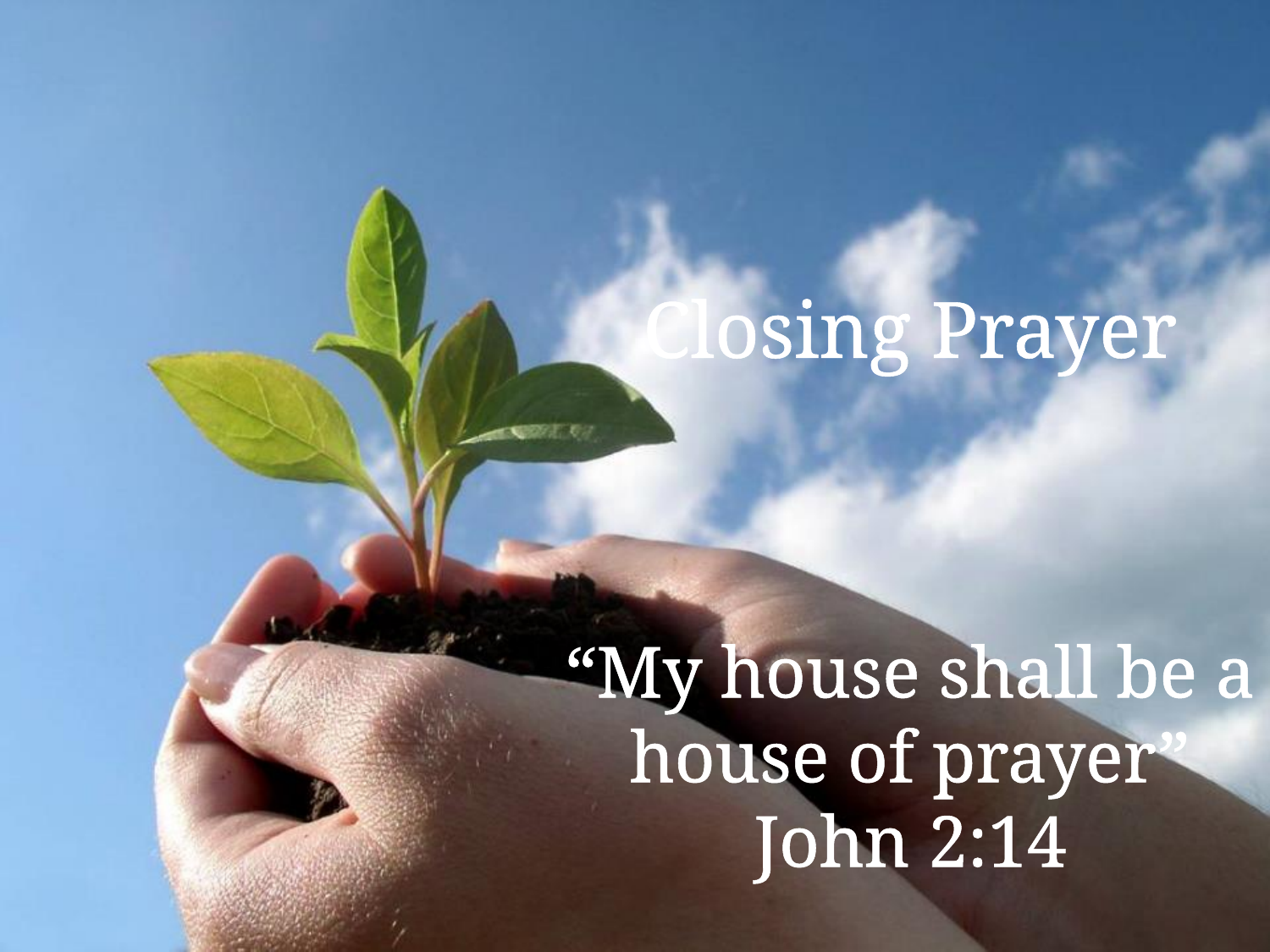

Closing Prayer

“My house shall be a house of prayer”
John 2:14